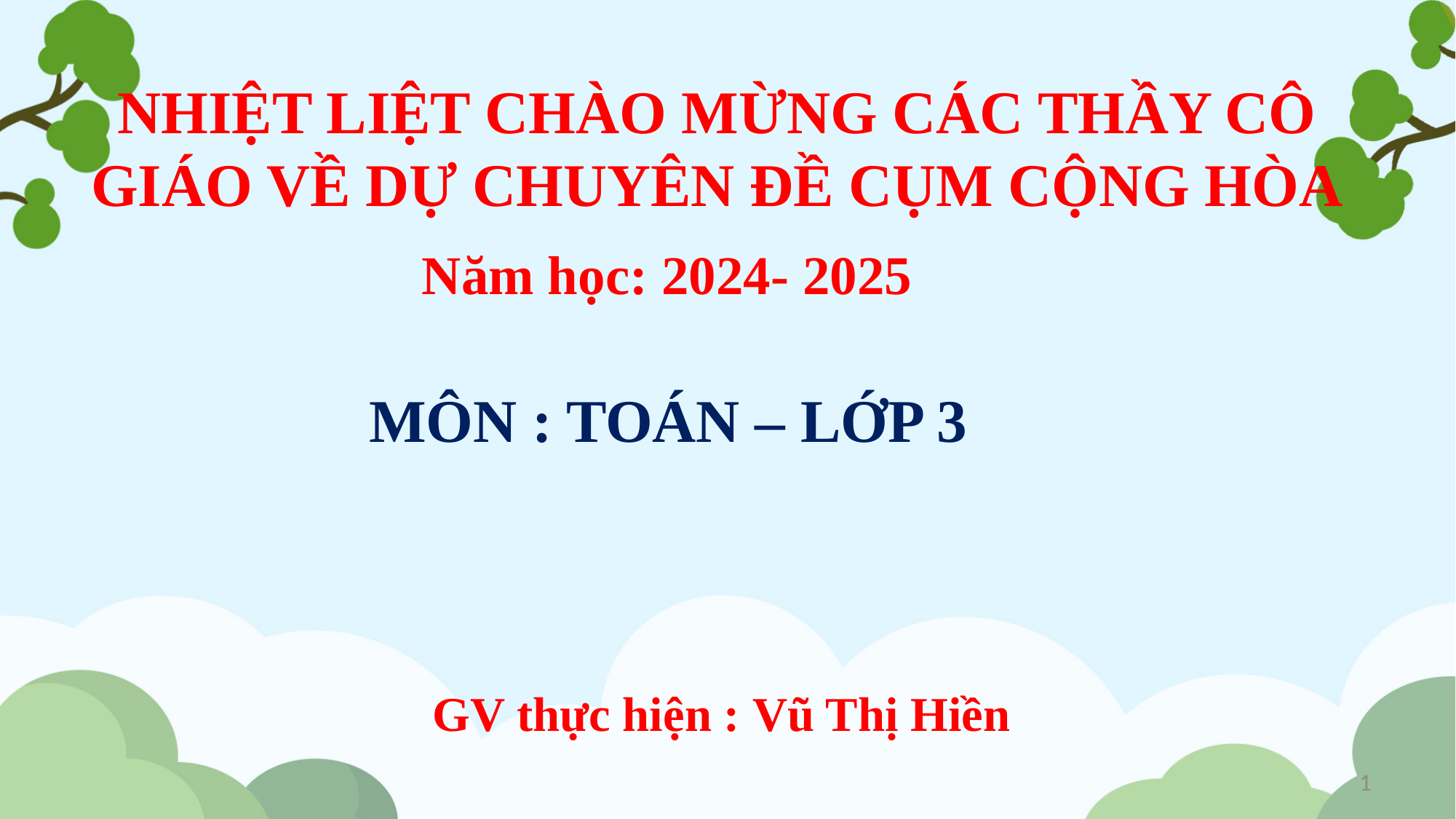

NHIỆT LIỆT CHÀO MỪNG CÁC THẦY CÔ GIÁO VỀ DỰ CHUYÊN ĐỀ CỤM CỘNG HÒA
Năm học: 2024- 2025
MÔN : TOÁN – LỚP 3
GV thực hiện : Vũ Thị Hiền
1